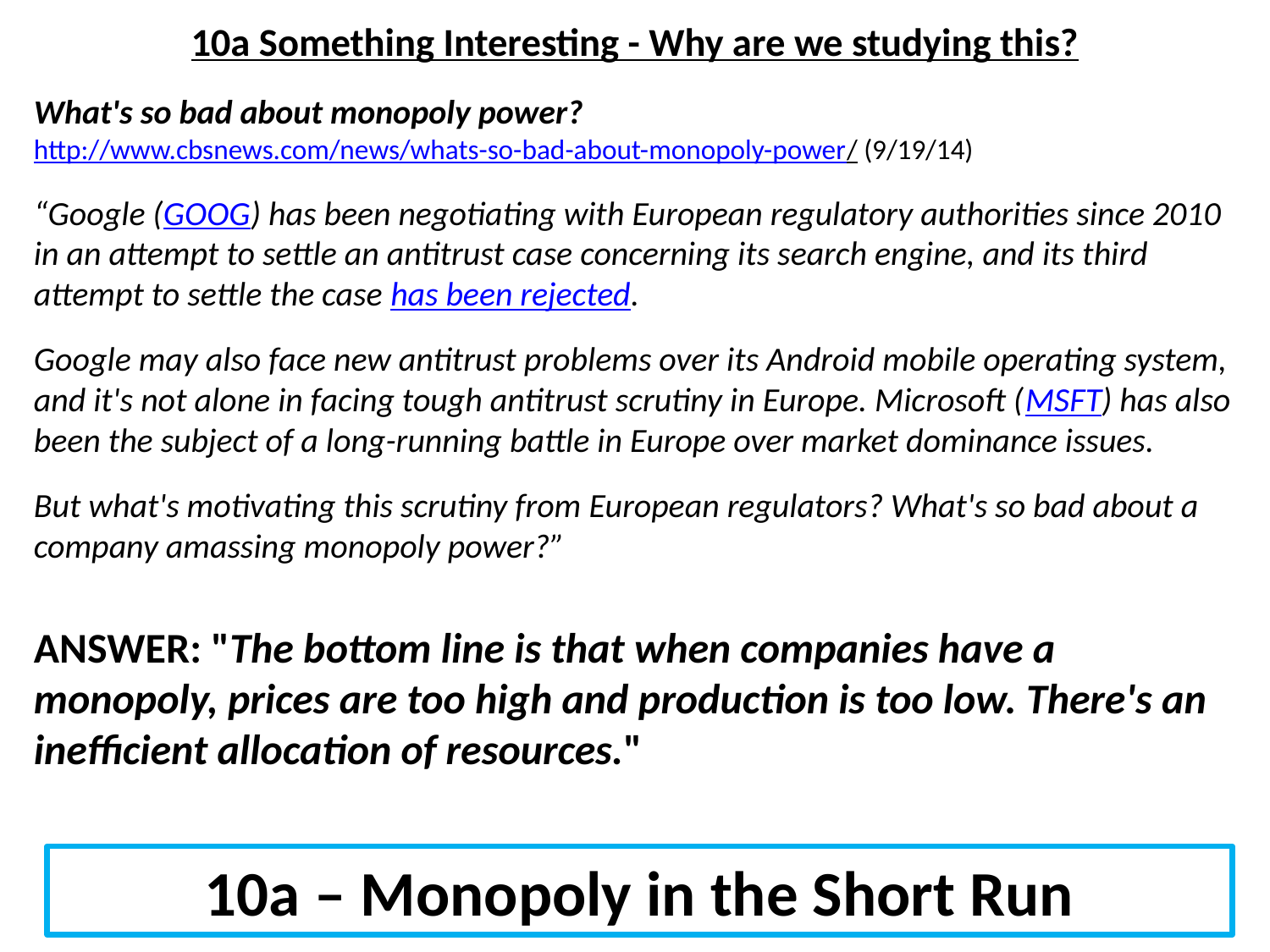

10a Something Interesting - Why are we studying this?

What's so bad about monopoly power?
http://www.cbsnews.com/news/whats-so-bad-about-monopoly-power/ (9/19/14)

“Google (GOOG) has been negotiating with European regulatory authorities since 2010 in an attempt to settle an antitrust case concerning its search engine, and its third attempt to settle the case has been rejected.

Google may also face new antitrust problems over its Android mobile operating system, and it's not alone in facing tough antitrust scrutiny in Europe. Microsoft (MSFT) has also been the subject of a long-running battle in Europe over market dominance issues.

But what's motivating this scrutiny from European regulators? What's so bad about a company amassing monopoly power?”

ANSWER: "The bottom line is that when companies have a monopoly, prices are too high and production is too low. There's an inefficient allocation of resources."
10a – Monopoly in the Short Run